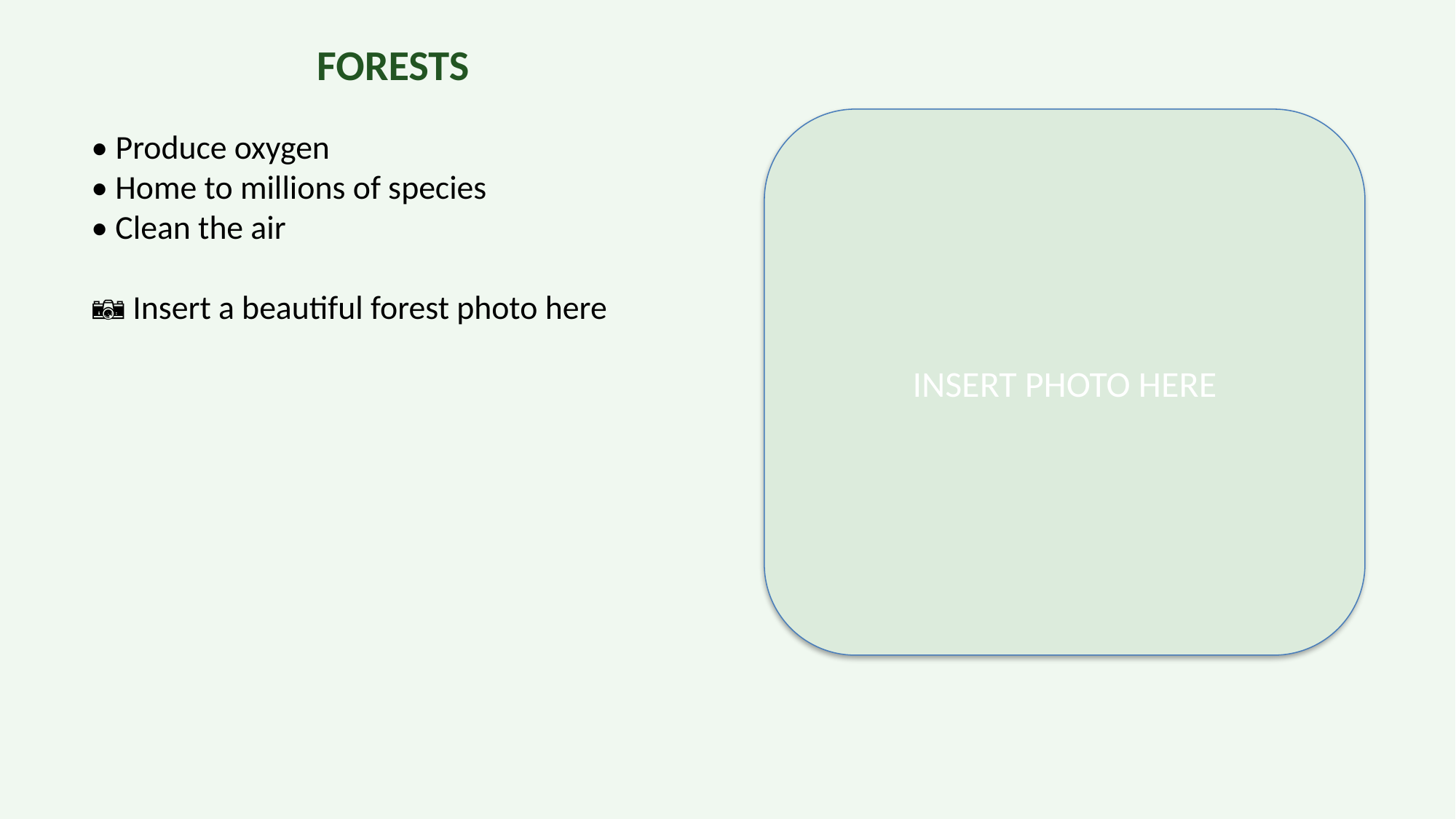

FORESTS
INSERT PHOTO HERE
• Produce oxygen
• Home to millions of species
• Clean the air
📷 Insert a beautiful forest photo here